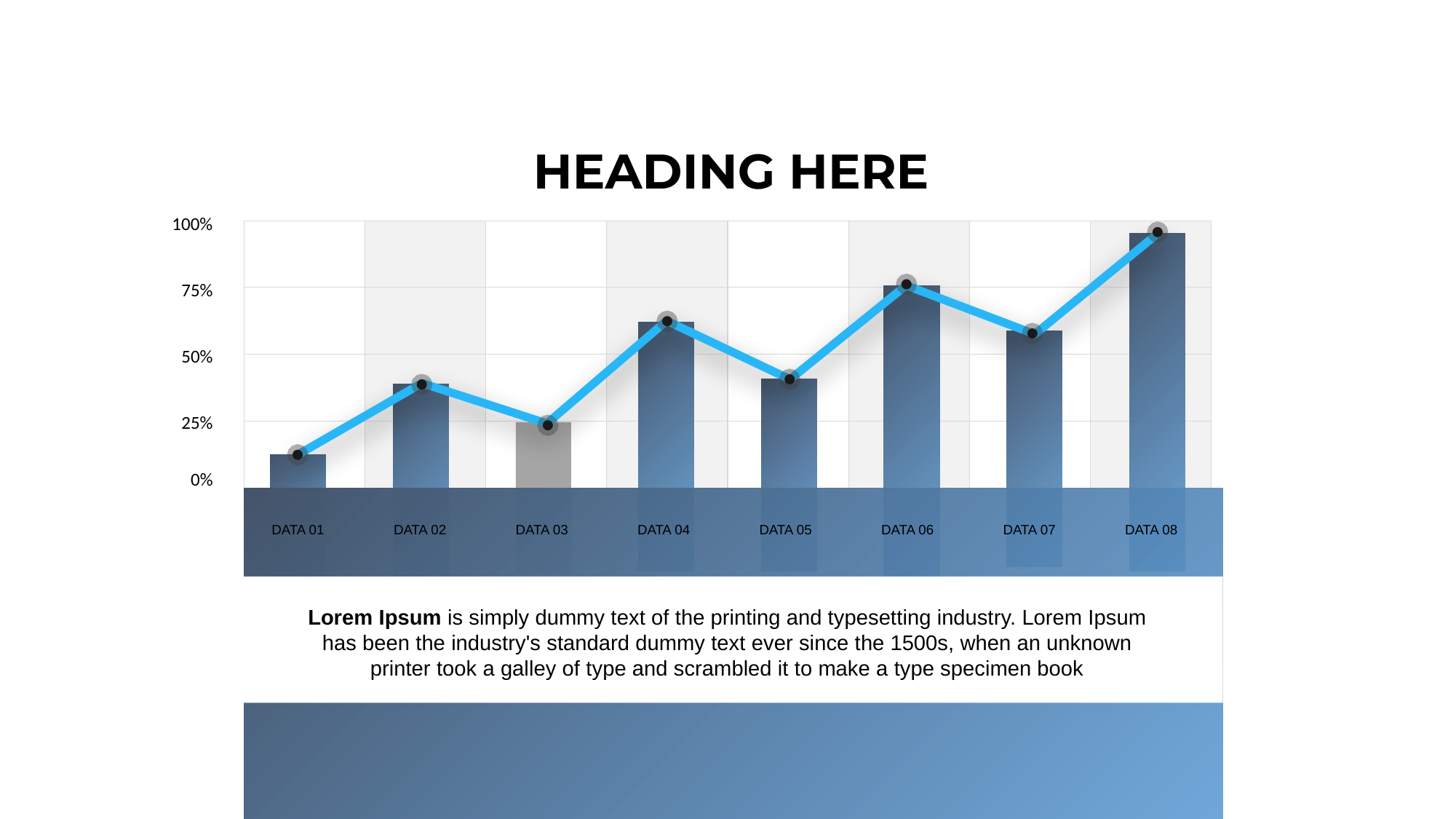

HEADING HERE
100%

75%
50%
25%
0%

DATA 01
DATA 02
DATA 03
DATA 04
DATA 05
DATA 06
DATA 07
DATA 08

Lorem Ipsum is simply dummy text of the printing and typesetting industry. Lorem Ipsum has been the industry's standard dummy text ever since the 1500s, when an unknown printer took a galley of type and scrambled it to make a type specimen book